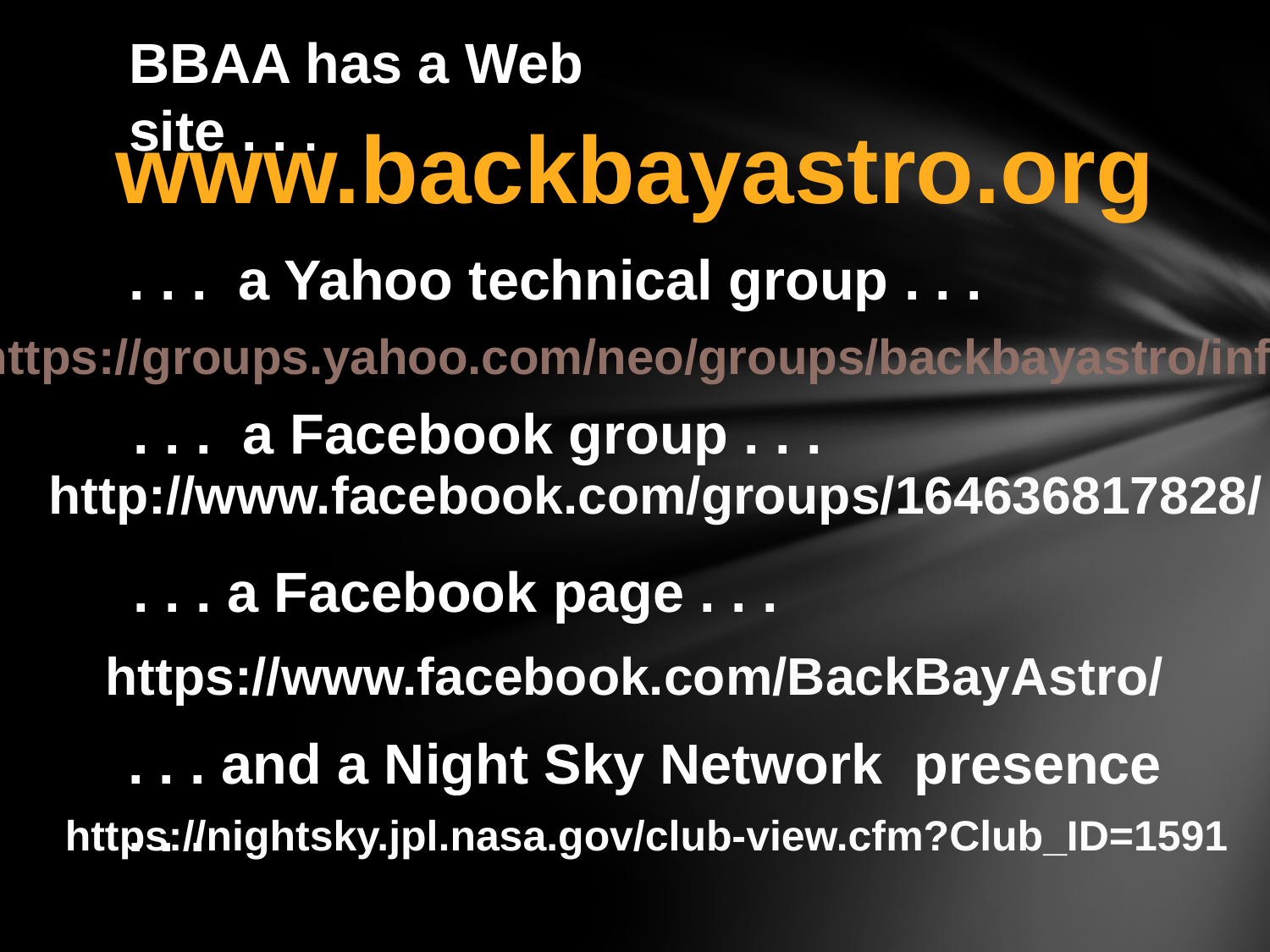

BBAA has a Web site . . .
www.backbayastro.org
. . .  a Yahoo technical group . . .
https://groups.yahoo.com/neo/groups/backbayastro/info
. . .  a Facebook group . . .
http://www.facebook.com/groups/164636817828/
. . . a Facebook page . . .
https://www.facebook.com/BackBayAstro/
. . . and a Night Sky Network  presence . . .
https://nightsky.jpl.nasa.gov/club-view.cfm?Club_ID=1591